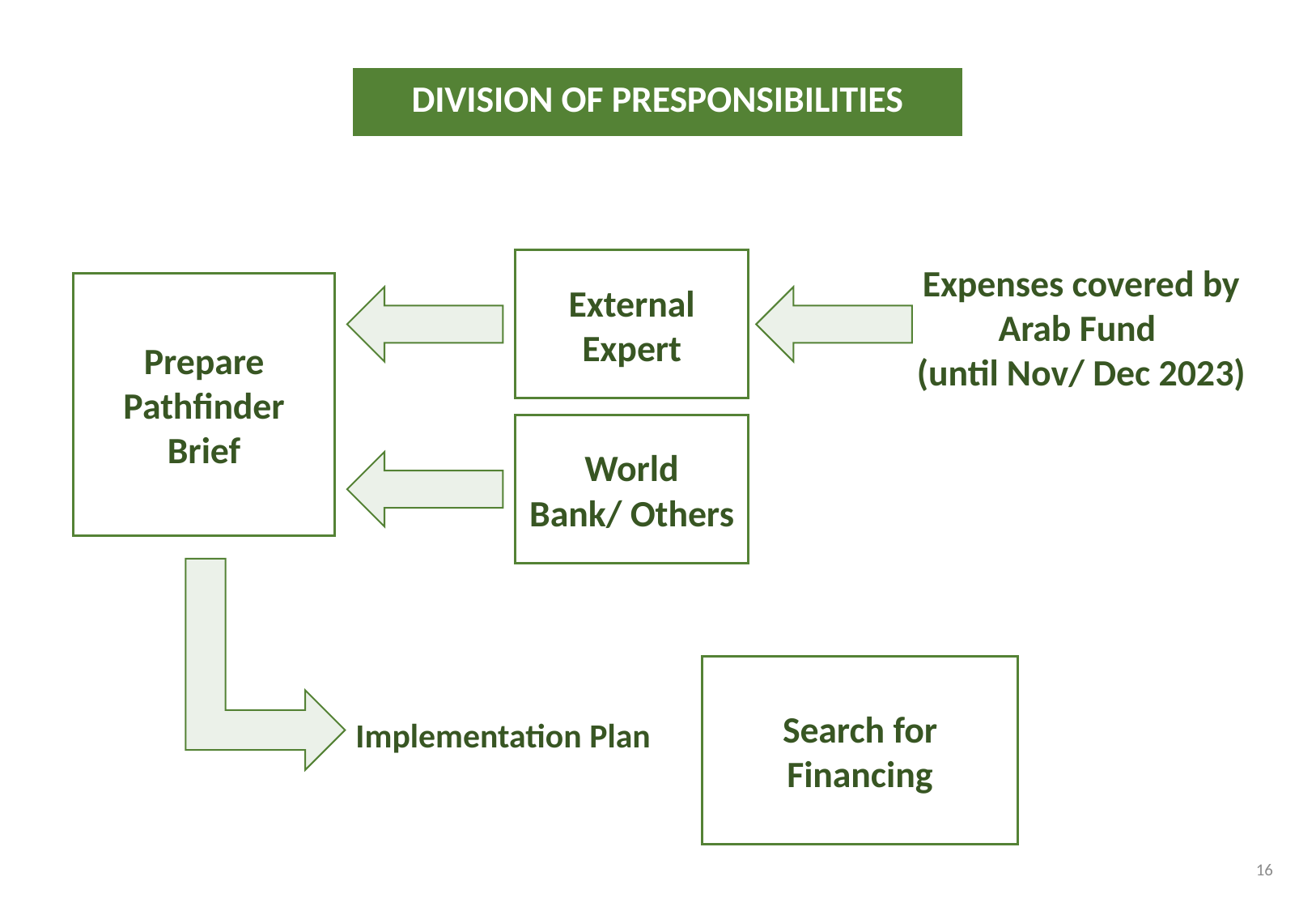

| DIVISION OF PRESPONSIBILITIES |
| --- |
Expenses covered by Arab Fund
(until Nov/ Dec 2023)
External Expert
Prepare
Pathfinder Brief

World
Bank/ Others

Search for Financing
Implementation Plan
16